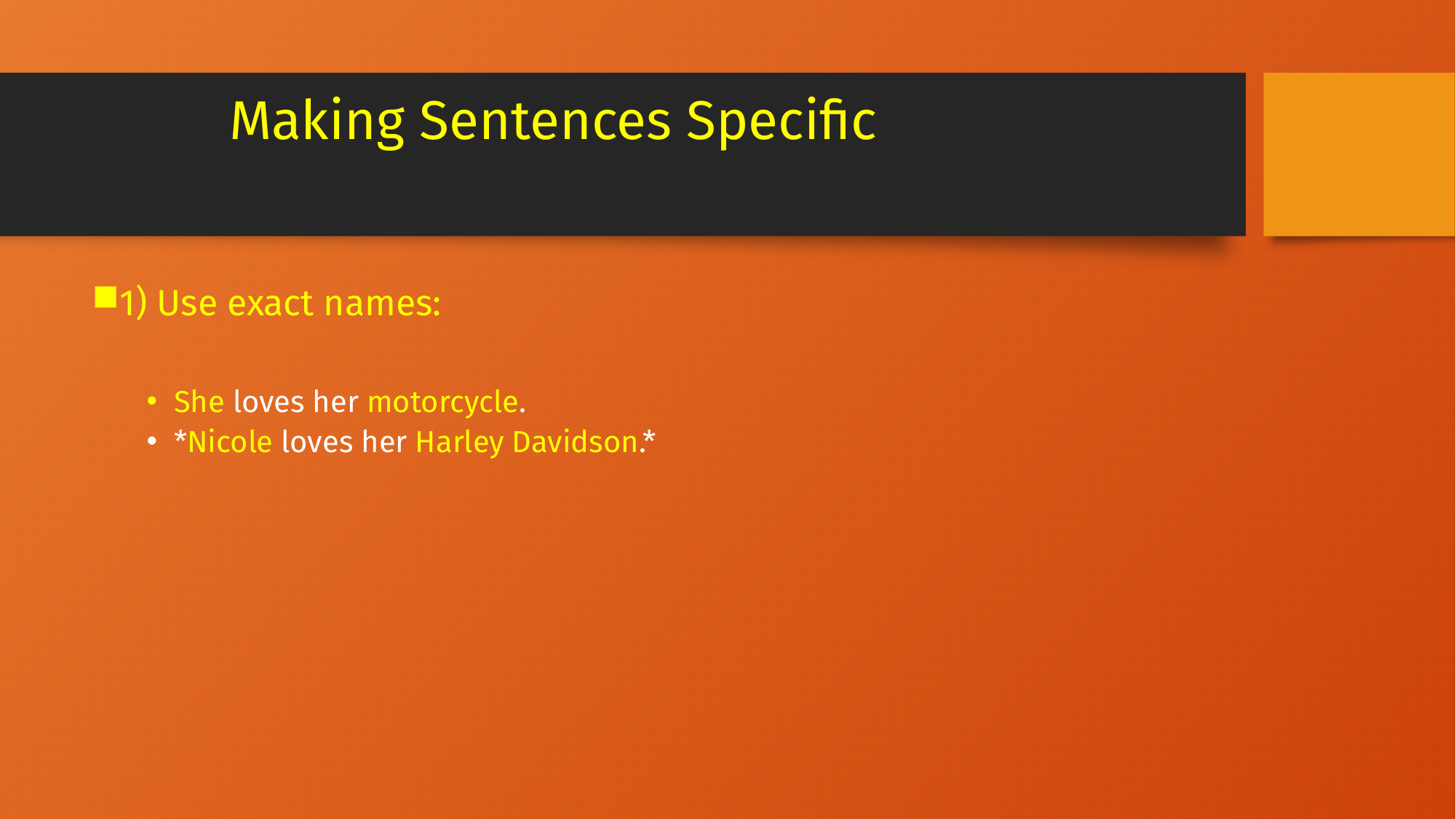

# Making Sentences Specific
1) Use exact names:

She loves her motorcycle.
*Nicole loves her Harley Davidson.*